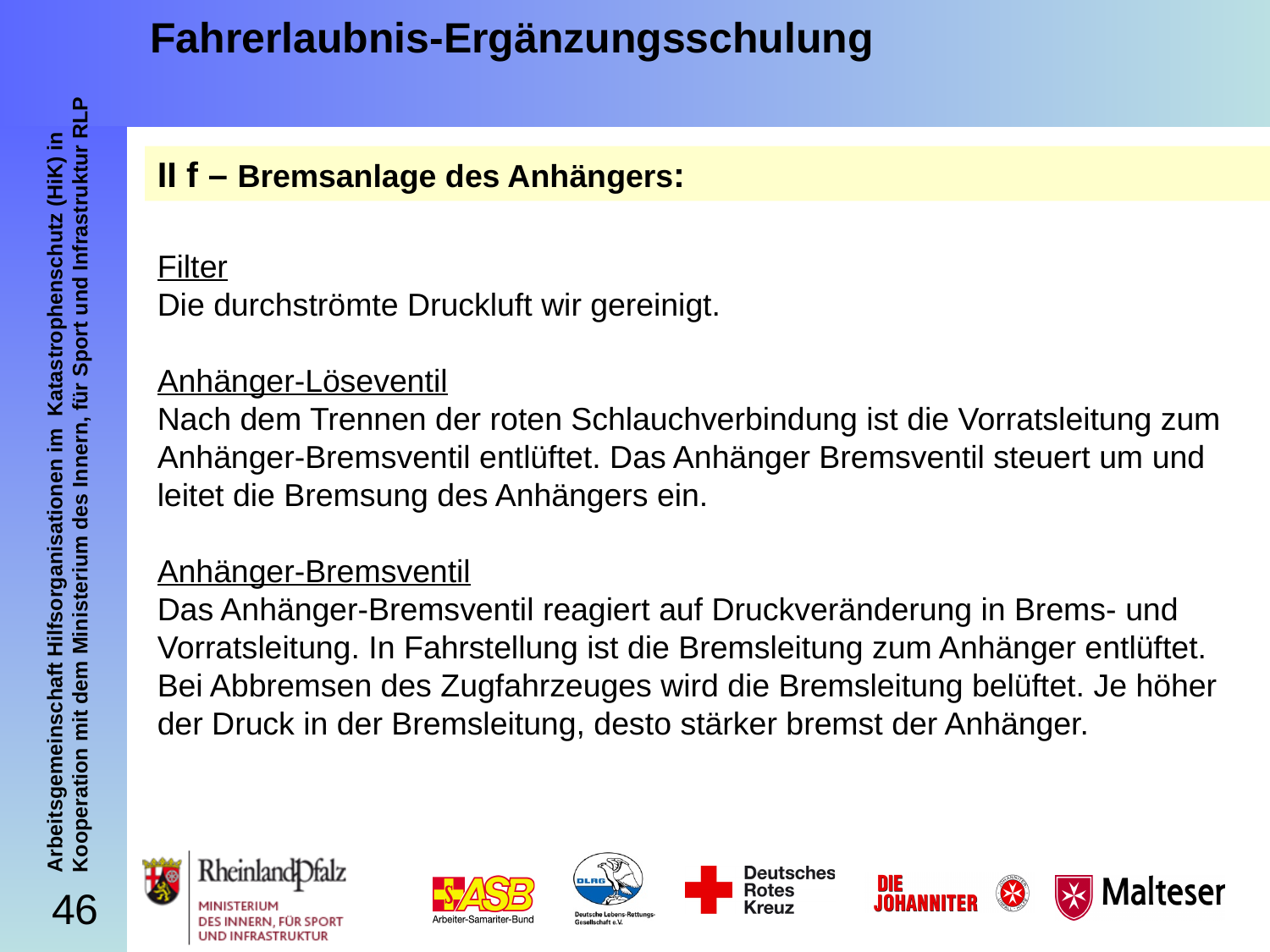

Fahrerlaubnis-Ergänzungsschulung
II f – Bremsanlage des Anhängers:

Filter
Die durchströmte Druckluft wir gereinigt.

Anhänger-Löseventil
Nach dem Trennen der roten Schlauchverbindung ist die Vorratsleitung zum Anhänger-Bremsventil entlüftet. Das Anhänger Bremsventil steuert um und leitet die Bremsung des Anhängers ein.

Anhänger-Bremsventil
Das Anhänger-Bremsventil reagiert auf Druckveränderung in Brems- und Vorratsleitung. In Fahrstellung ist die Bremsleitung zum Anhänger entlüftet. Bei Abbremsen des Zugfahrzeuges wird die Bremsleitung belüftet. Je höher der Druck in der Bremsleitung, desto stärker bremst der Anhänger.